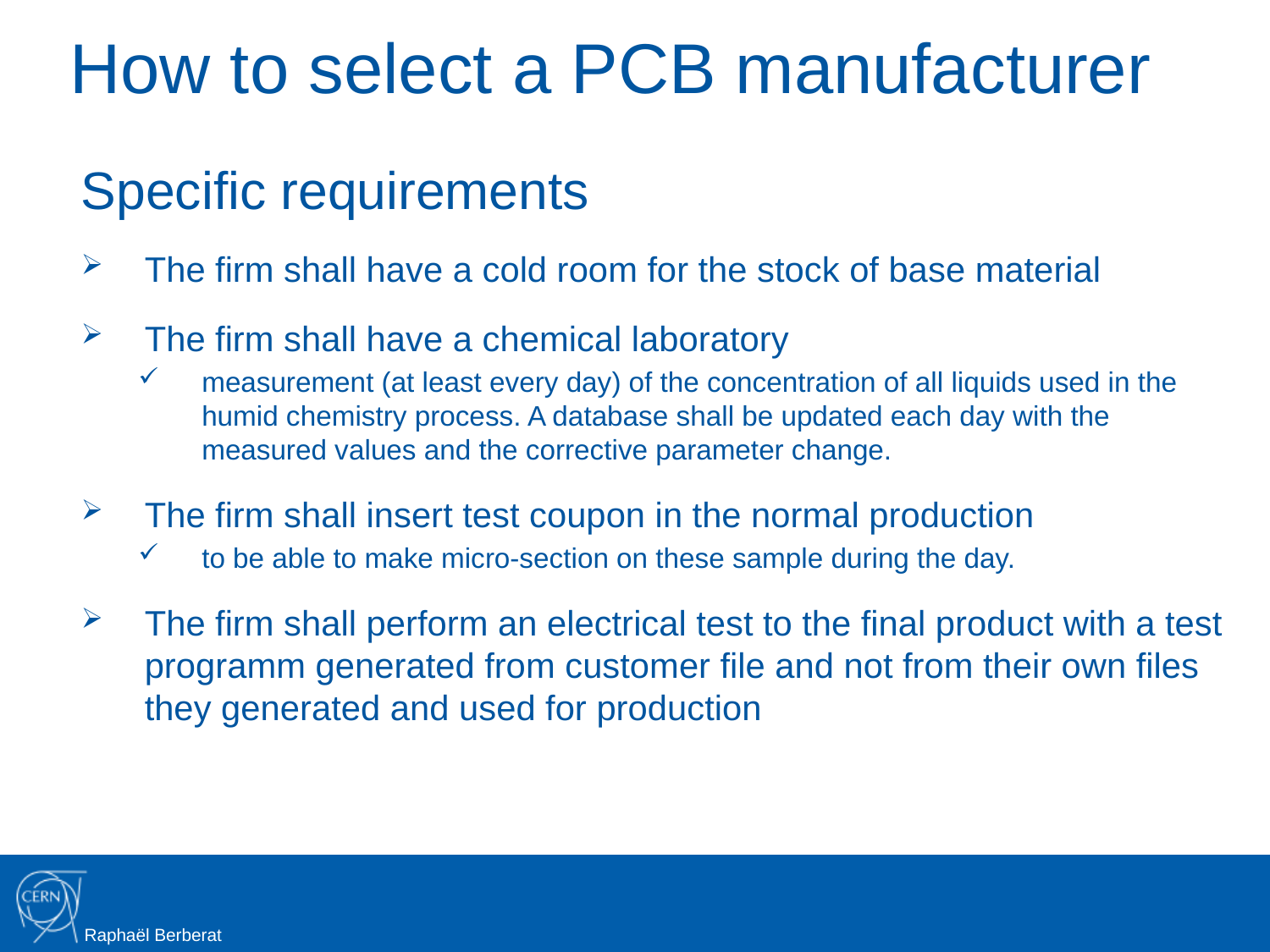

# How to select a PCB manufacturer
Specific requirements

The firm shall have a cold room for the stock of base material

The firm shall have a chemical laboratory
measurement (at least every day) of the concentration of all liquids used in the humid chemistry process. A database shall be updated each day with the measured values and the corrective parameter change.

The firm shall insert test coupon in the normal production
to be able to make micro-section on these sample during the day.

The firm shall perform an electrical test to the final product with a test programm generated from customer file and not from their own files they generated and used for production

Raphaël Berberat